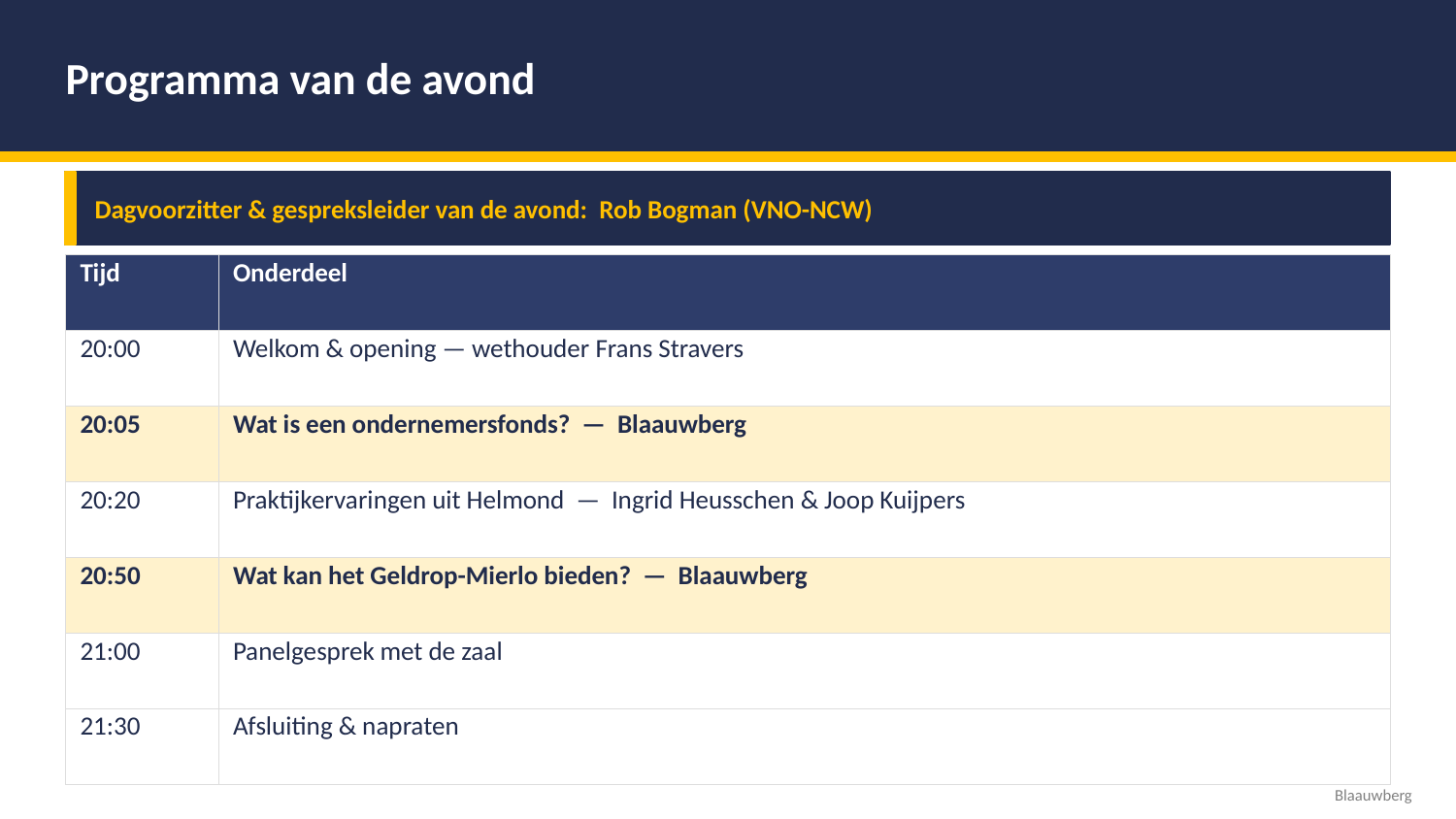

Programma van de avond

Dagvoorzitter & gespreksleider van de avond:  Rob Bogman (VNO-NCW)
| Tijd | Onderdeel |
| --- | --- |
| 20:00 | Welkom & opening — wethouder Frans Stravers |
| 20:05 | Wat is een ondernemersfonds? — Blaauwberg |
| 20:20 | Praktijkervaringen uit Helmond — Ingrid Heusschen & Joop Kuijpers |
| 20:50 | Wat kan het Geldrop-Mierlo bieden? — Blaauwberg |
| 21:00 | Panelgesprek met de zaal |
| 21:30 | Afsluiting & napraten |
Blaauwberg